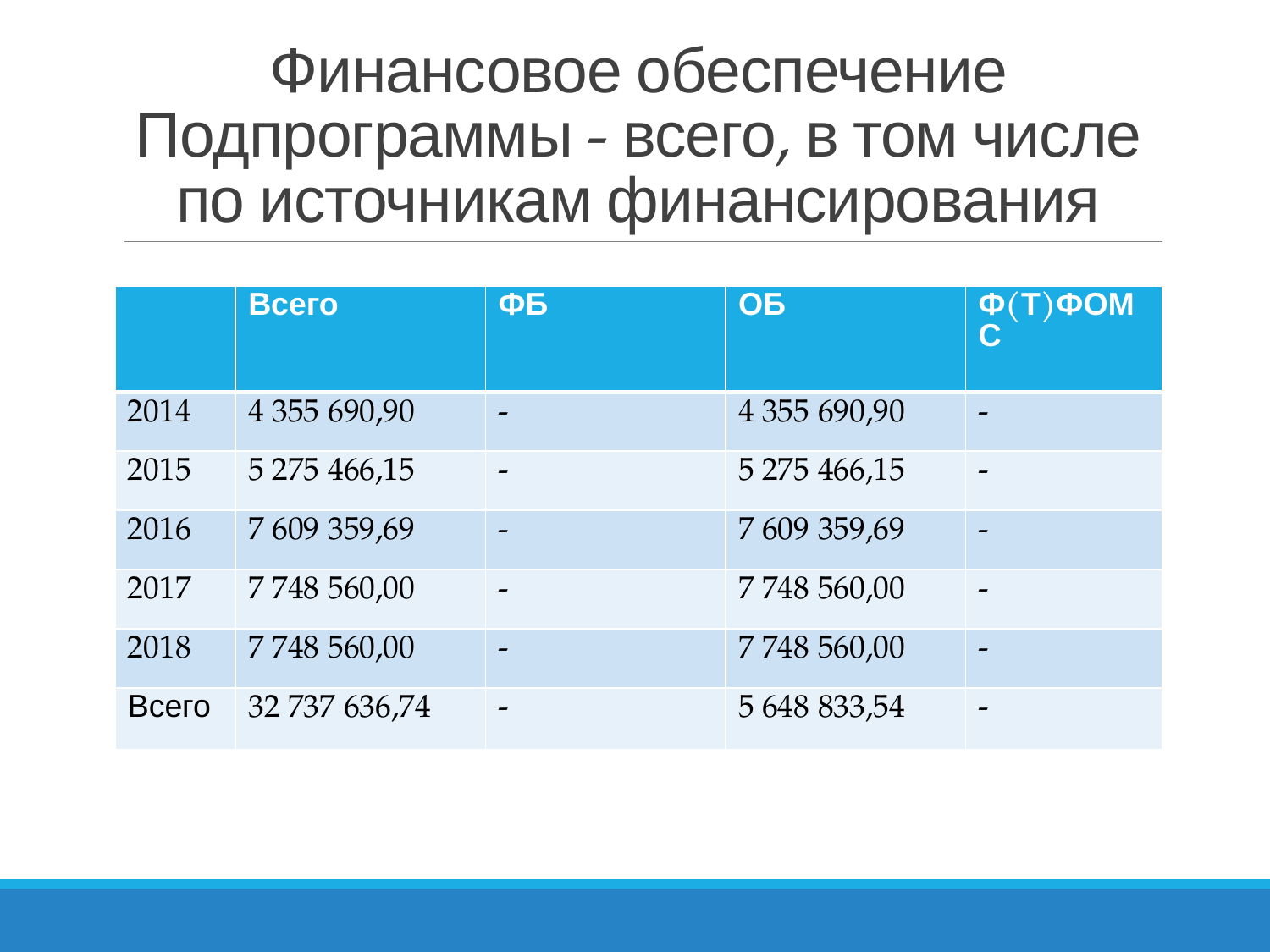

# Финансовое обеспечение Подпрограммы - всего, в том числе по источникам финансирования
|  | Всего | ФБ | ОБ | Ф(Т)ФОМС |
| --- | --- | --- | --- | --- |
| 2014 | 4 355 690,90 | - | 4 355 690,90 | - |
| 2015 | 5 275 466,15 | - | 5 275 466,15 | - |
| 2016 | 7 609 359,69 | - | 7 609 359,69 | - |
| 2017 | 7 748 560,00 | - | 7 748 560,00 | - |
| 2018 | 7 748 560,00 | - | 7 748 560,00 | - |
| Всего | 32 737 636,74 | - | 5 648 833,54 | - |